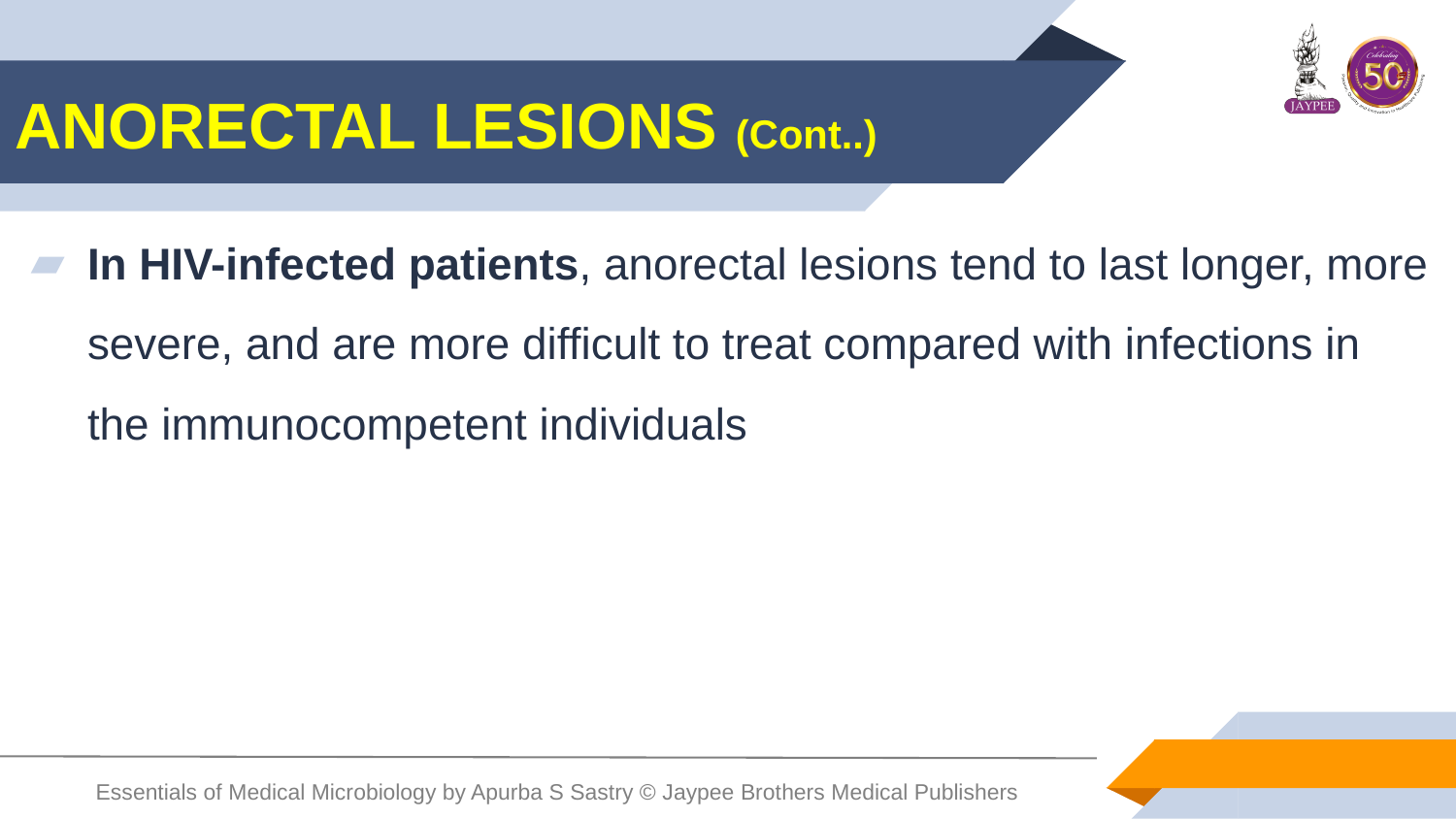

# ANORECTAL LESIONS (Cont..)
In HIV-infected patients, anorectal lesions tend to last longer, more severe, and are more difficult to treat compared with infections in the immunocompetent individuals